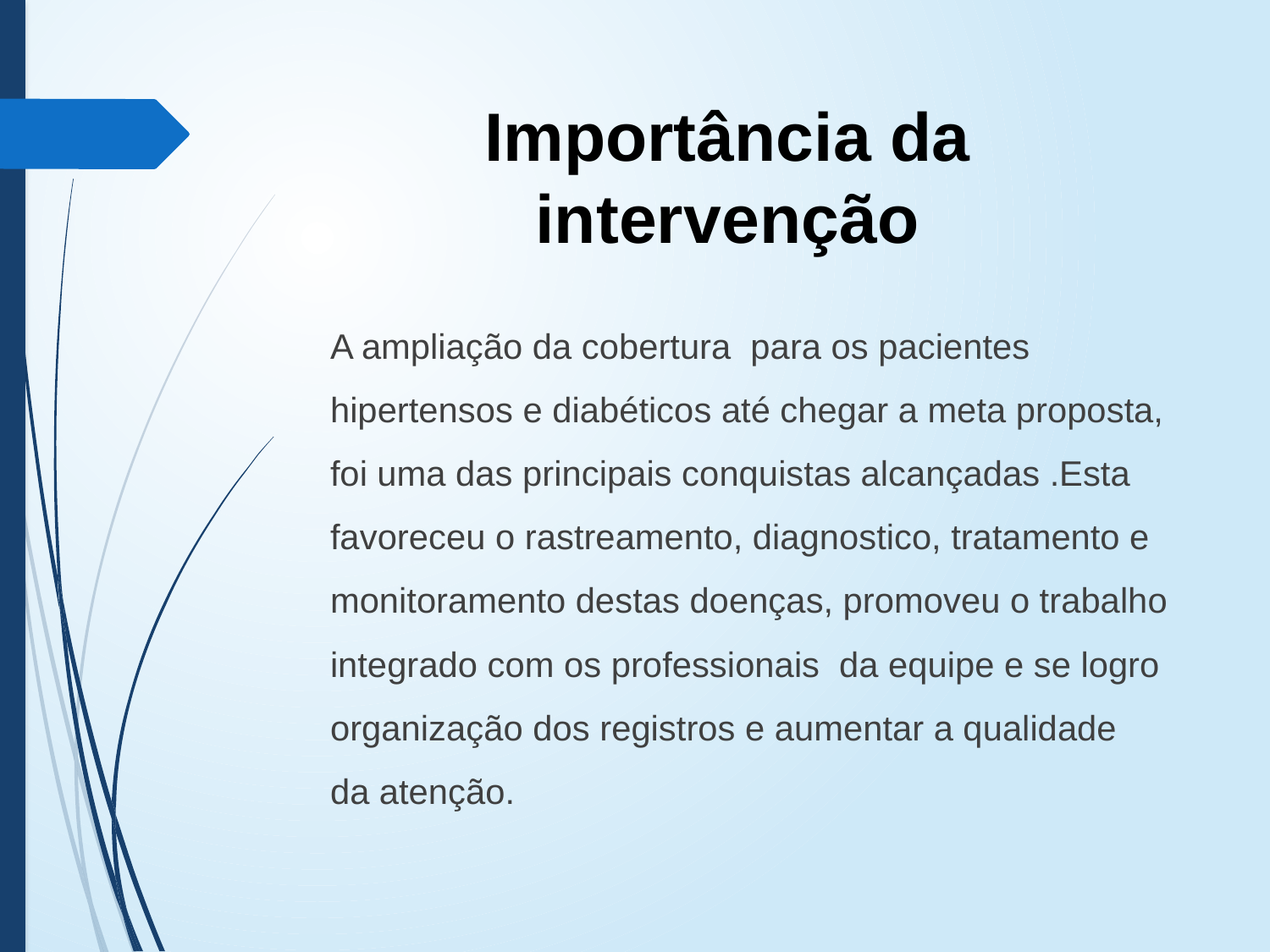

# Importância da intervenção
A ampliação da cobertura  para os pacientes  hipertensos e diabéticos até chegar a meta proposta, foi uma das principais conquistas alcançadas .Esta favoreceu o rastreamento, diagnostico, tratamento e monitoramento destas doenças, promoveu o trabalho integrado com os professionais  da equipe e se logro organização dos registros e aumentar a qualidade  da atenção.